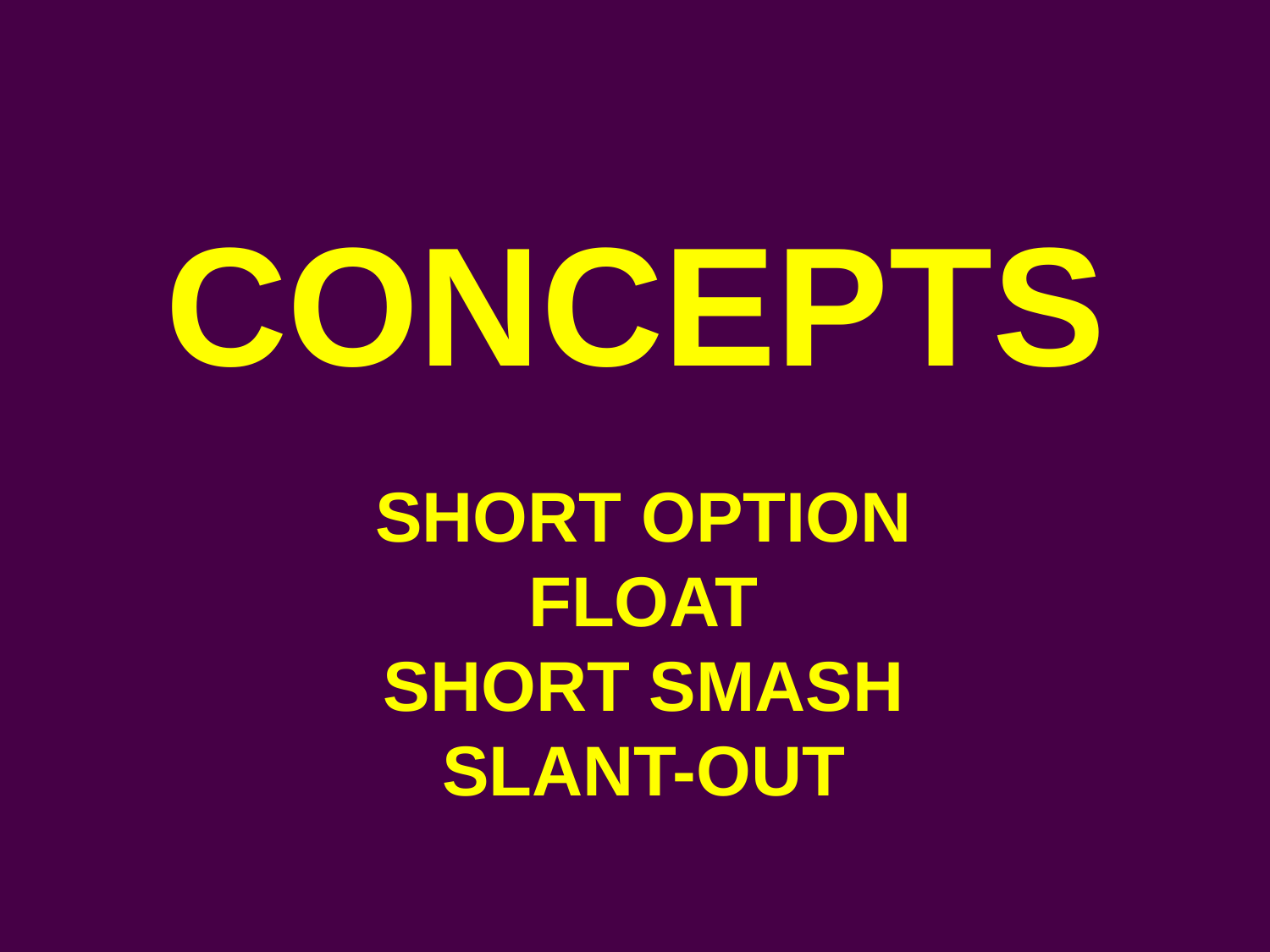

CONCEPTS
SHORT OPTION
FLOAT
SHORT SMASH
SLANT-OUT